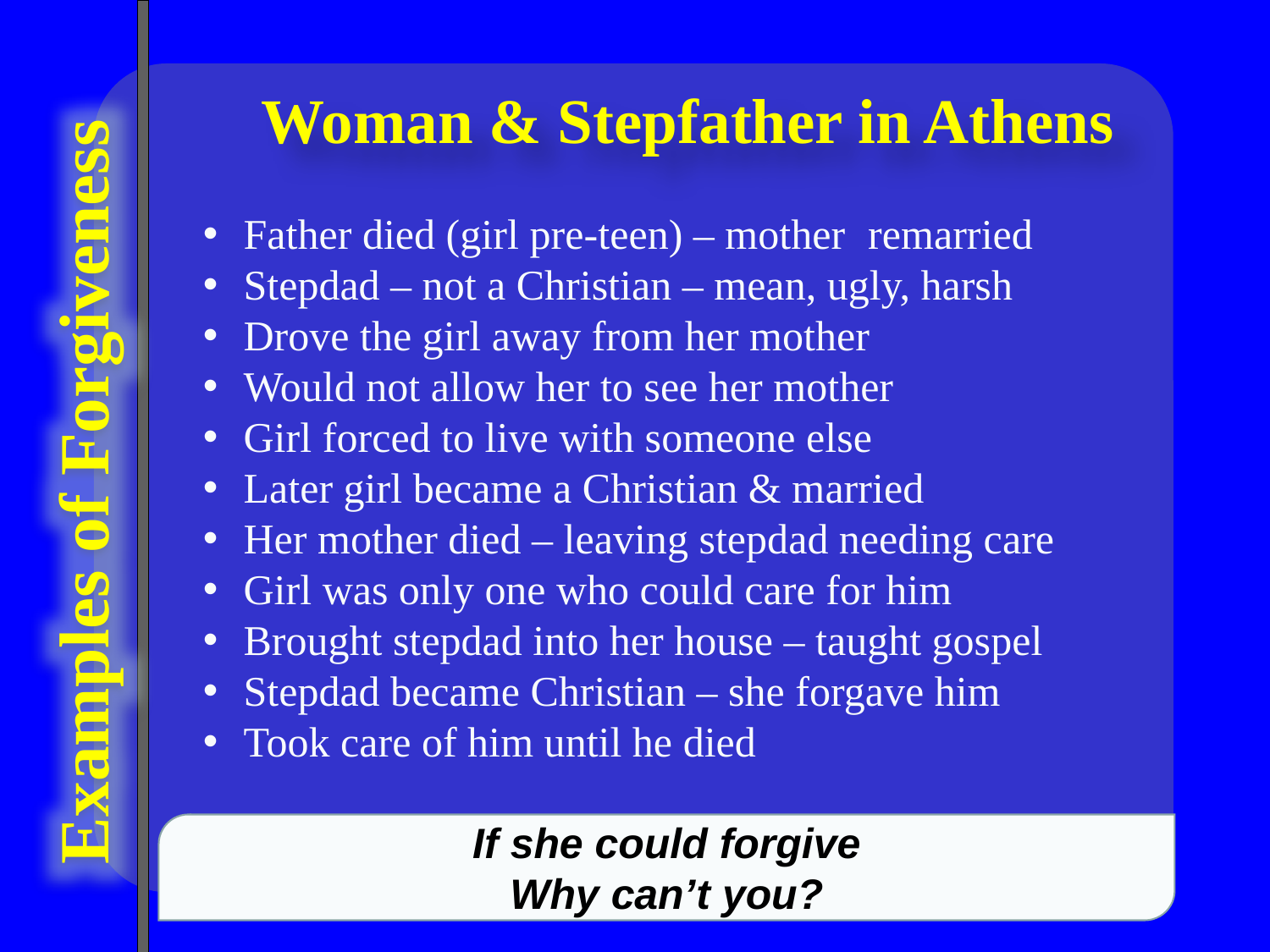

Woman & Stepfather in Athens
 Father died (girl pre-teen) – mother 	remarried
 Stepdad – not a Christian – mean, ugly, harsh
 Drove the girl away from her mother
 Would not allow her to see her mother
 Girl forced to live with someone else
 Later girl became a Christian & married
 Her mother died – leaving stepdad needing care
 Girl was only one who could care for him
 Brought stepdad into her house – taught gospel
 Stepdad became Christian – she forgave him
 Took care of him until he died
Examples of Forgiveness
If she could forgive
Why can’t you?